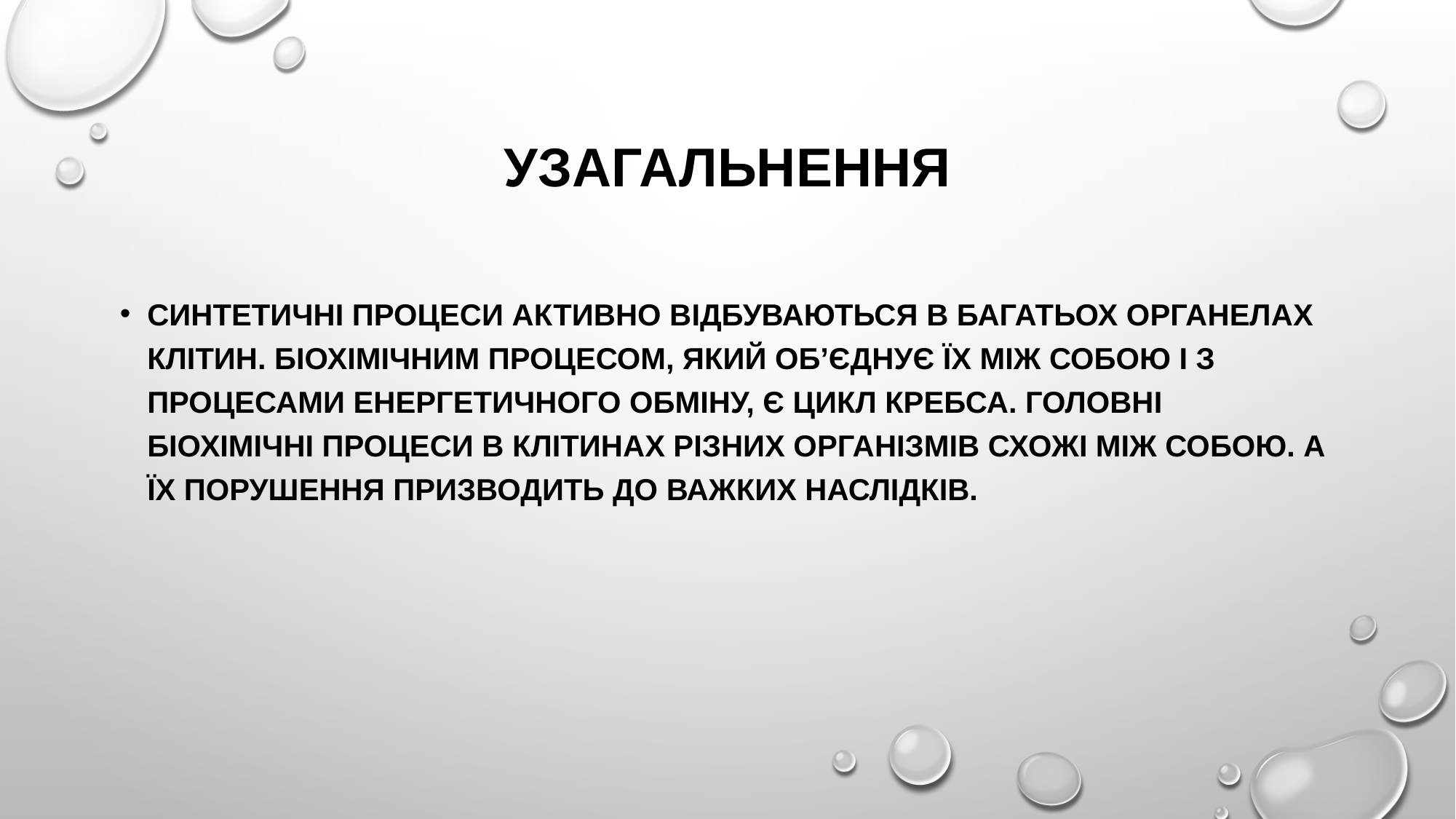

# узагальнення
Синтетичні процеси активно відбуваються в багатьох органелах клітин. Біохімічним процесом, який об’єднує їх між собою і з процесами енергетичного обміну, є цикл Кребса. Головні біохімічні процеси в клітинах різних організмів схожі між собою. А їх порушення призводить до важких наслідків.